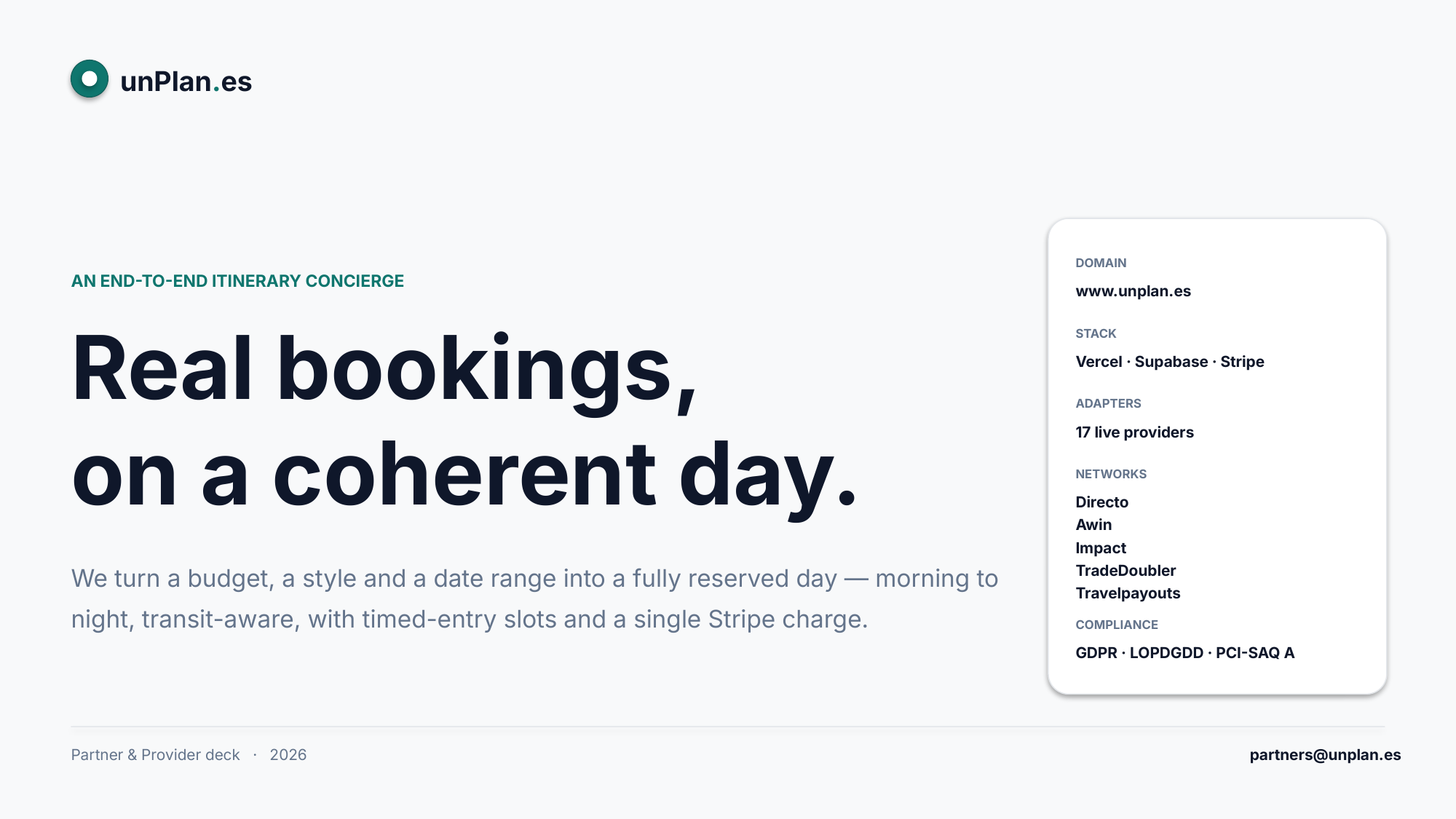

unPlan.es

DOMAIN
AN END-TO-END ITINERARY CONCIERGE
www.unplan.es
Real bookings,
on a coherent day.
STACK
Vercel · Supabase · Stripe
ADAPTERS
17 live providers
NETWORKS
Directo
Awin
Impact
TradeDoubler
Travelpayouts
We turn a budget, a style and a date range into a fully reserved day — morning to night, transit-aware, with timed-entry slots and a single Stripe charge.
COMPLIANCE
GDPR · LOPDGDD · PCI-SAQ A

Partner & Provider deck   ·   2026
partners@unplan.es